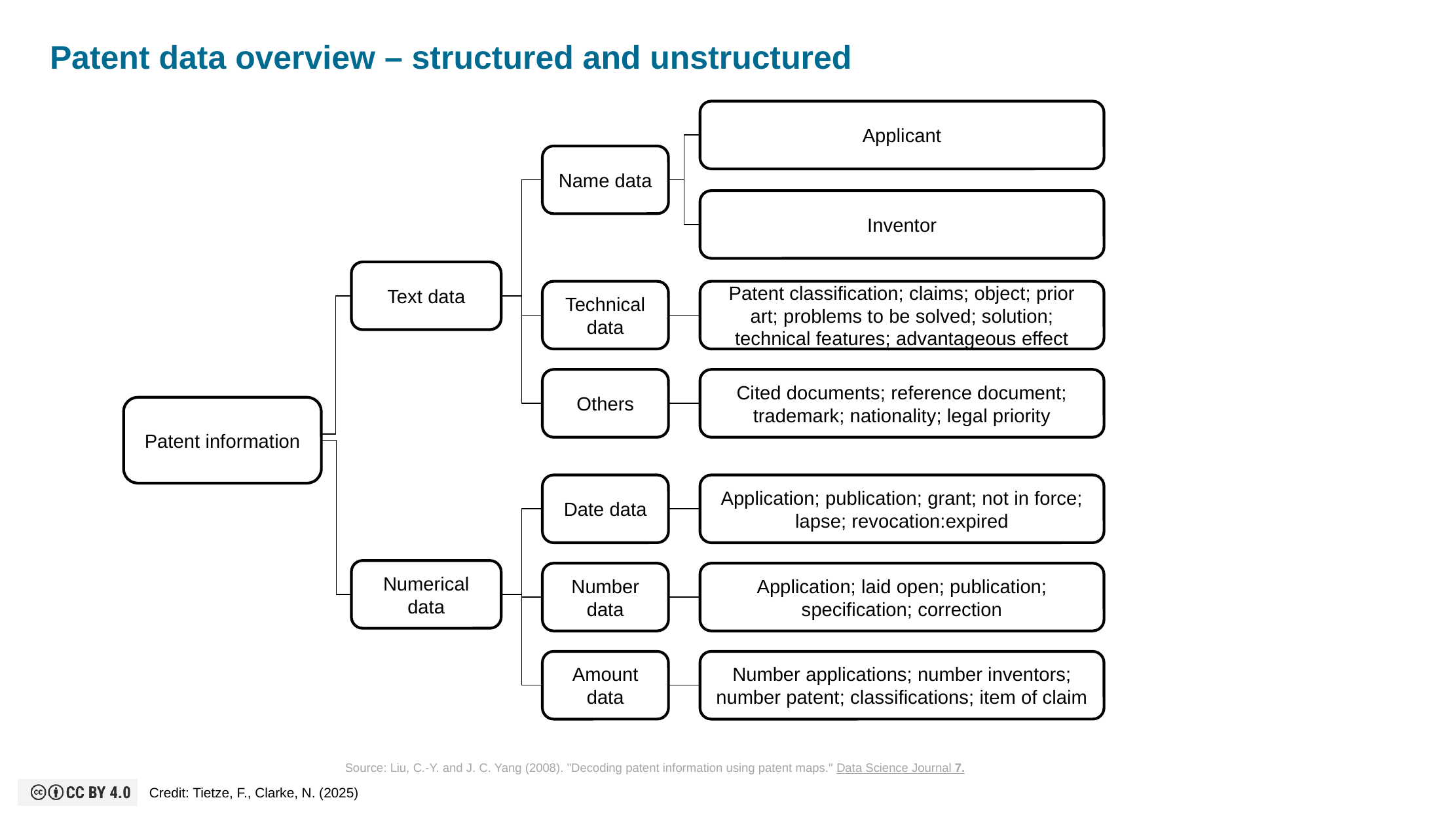

# Patent data overview – structured and unstructured
Applicant
Name data
Inventor
Text data
Technical data
Patent classification; claims; object; prior art; problems to be solved; solution; technical features; advantageous effect
Others
Cited documents; reference document; trademark; nationality; legal priority
Patent information
Date data
Application; publication; grant; not in force; lapse; revocation:expired
Numerical data
Number data
Application; laid open; publication; specification; correction
Amount data
Number applications; number inventors; number patent; classifications; item of claim
Source: Liu, C.-Y. and J. C. Yang (2008). "Decoding patent information using patent maps." Data Science Journal 7.